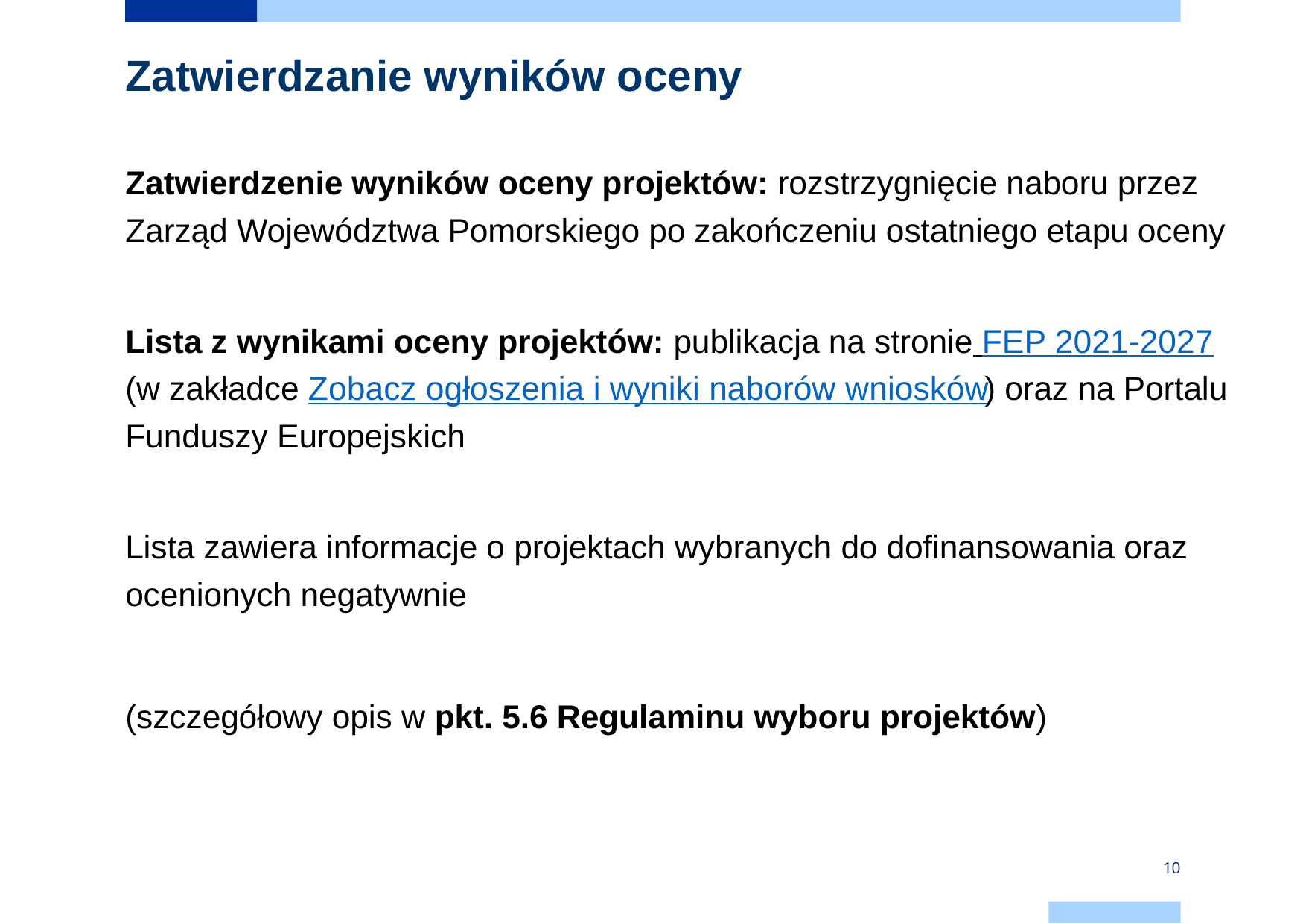

# Zatwierdzanie wyników oceny
Zatwierdzenie wyników oceny projektów: rozstrzygnięcie naboru przez Zarząd Województwa Pomorskiego po zakończeniu ostatniego etapu oceny
Lista z wynikami oceny projektów: publikacja na stronie FEP 2021-2027 (w zakładce Zobacz ogłoszenia i wyniki naborów wniosków) oraz na Portalu Funduszy Europejskich
Lista zawiera informacje o projektach wybranych do dofinansowania oraz ocenionych negatywnie
(szczegółowy opis w pkt. 5.6 Regulaminu wyboru projektów)

10